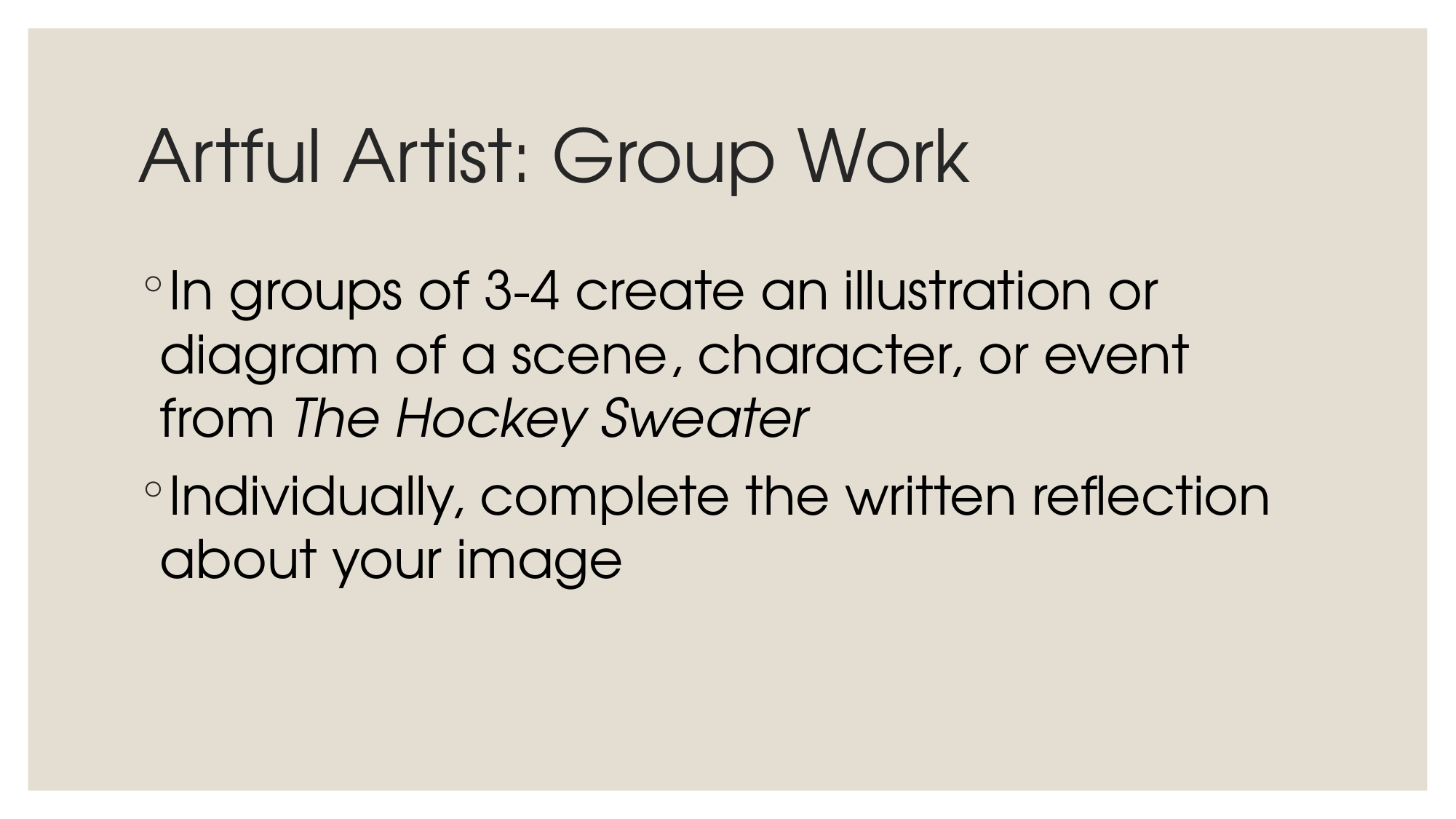

# Artful Artist: Group Work
In groups of 3-4 create an illustration or diagram of a scene, character, or event from The Hockey Sweater
Individually, complete the written reflection about your image